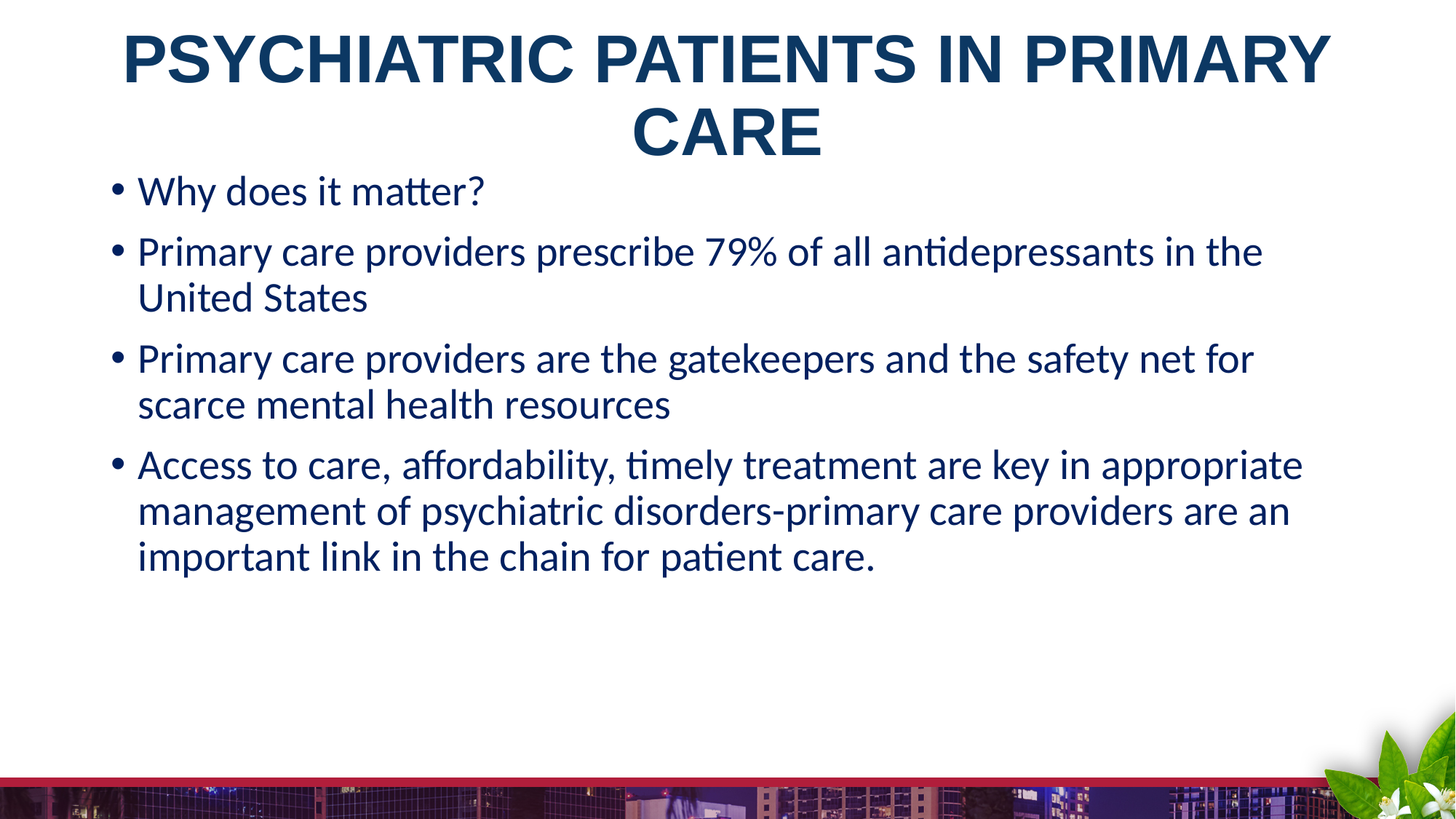

# Psychiatric patients in primary care
Why does it matter?
Primary care providers prescribe 79% of all antidepressants in the United States
Primary care providers are the gatekeepers and the safety net for scarce mental health resources
Access to care, affordability, timely treatment are key in appropriate management of psychiatric disorders-primary care providers are an important link in the chain for patient care.